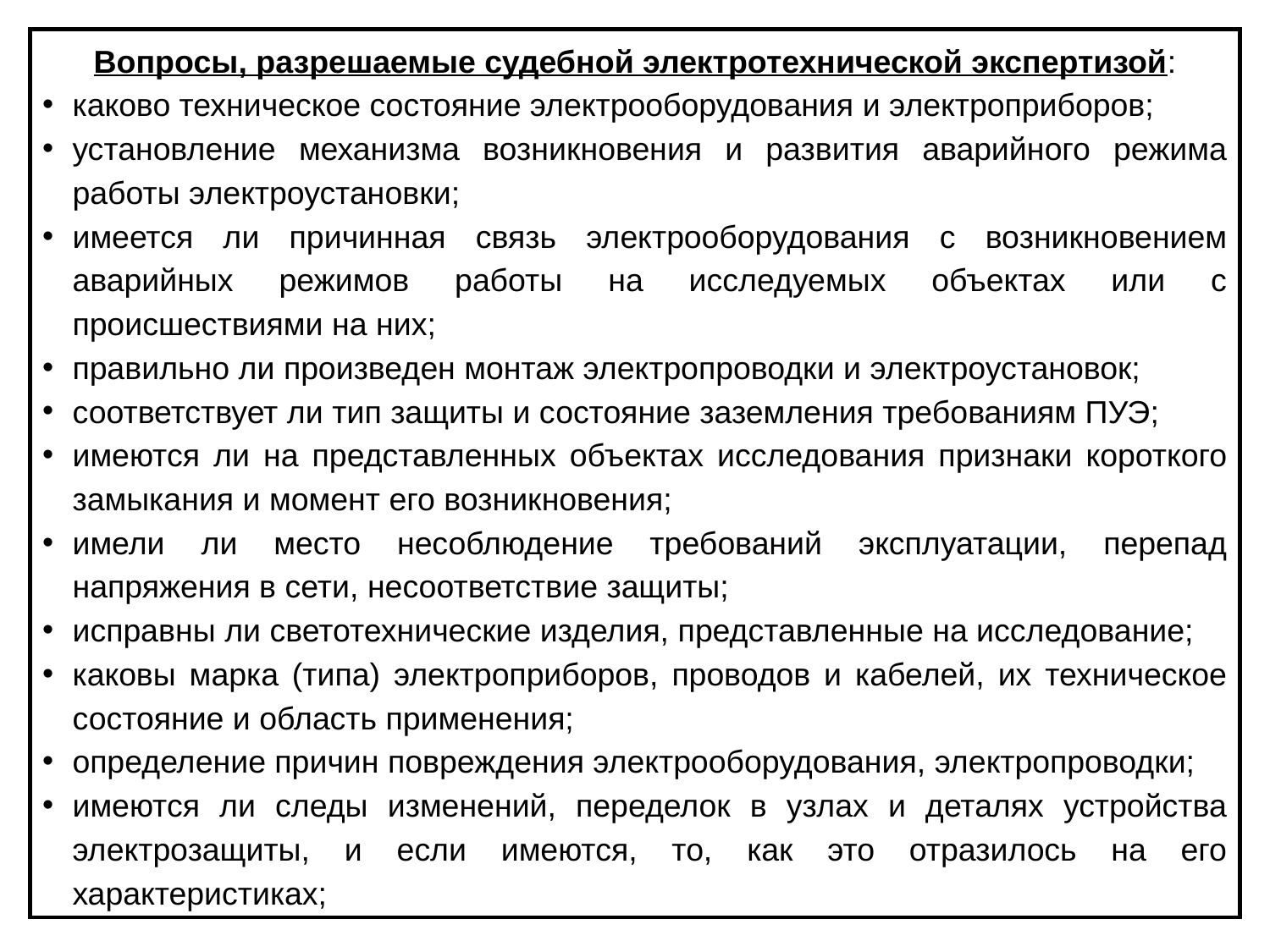

Вопросы, разрешаемые судебной электротехнической экспертизой:
каково техническое состояние электрооборудования и электроприборов;
установление механизма возникновения и развития аварийного режима работы электроустановки;
имеется ли причинная связь электрооборудования с возникновением аварийных режимов работы на исследуемых объектах или с происшествиями на них;
правильно ли произведен монтаж электропроводки и электроустановок;
соответствует ли тип защиты и состояние заземления требованиям ПУЭ;
имеются ли на представленных объектах исследования признаки короткого замыкания и момент его возникновения;
имели ли место несоблюдение требований эксплуатации, перепад напряжения в сети, несоответствие защиты;
исправны ли светотехнические изделия, представленные на исследование;
каковы марка (типа) электроприборов, проводов и кабелей, их техническое состояние и область применения;
определение причин повреждения электрооборудования, электропроводки;
имеются ли следы изменений, переделок в узлах и деталях устройства электрозащиты, и если имеются, то, как это отразилось на его характеристиках;